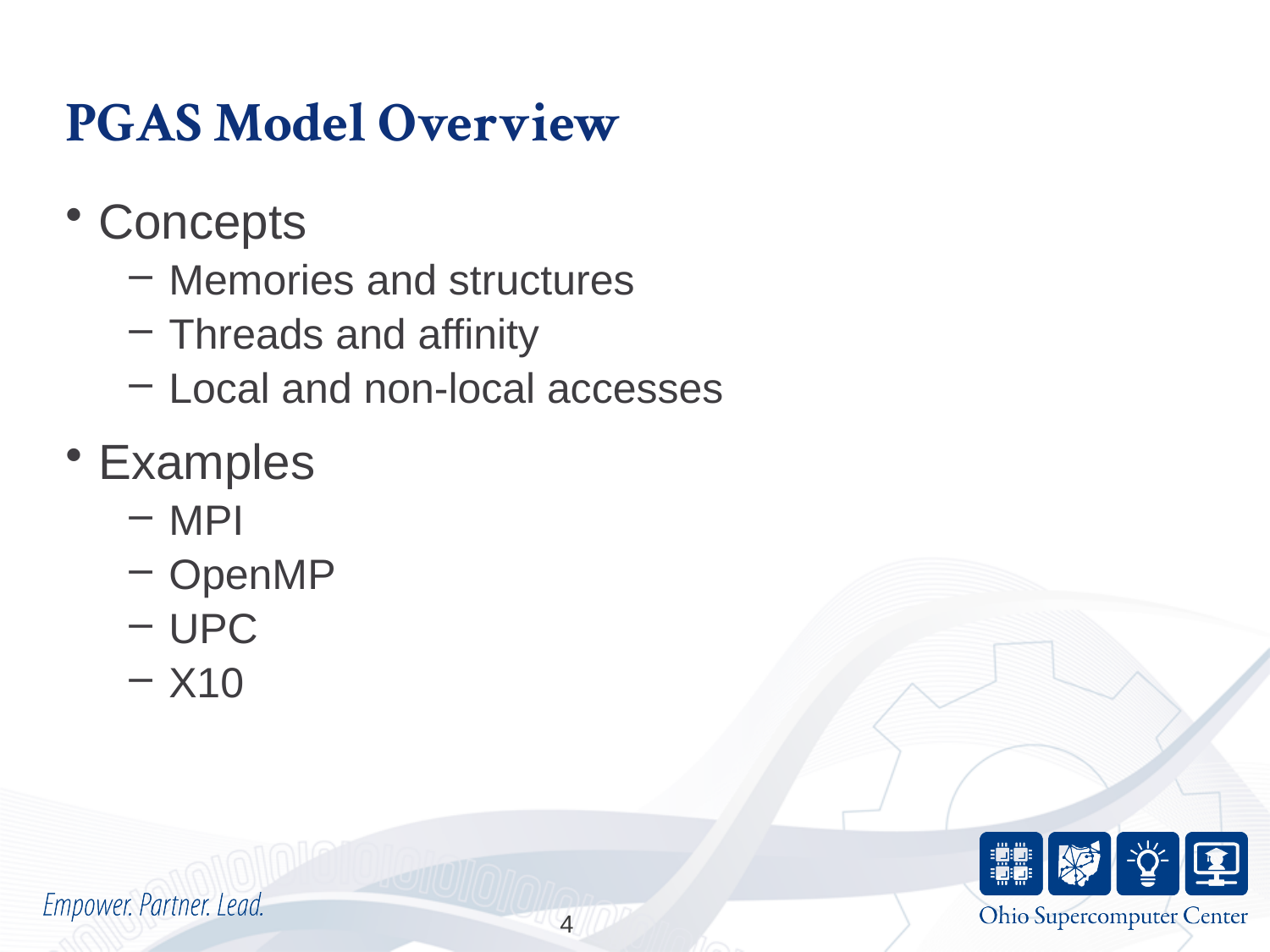

# PGAS Model Overview
Concepts
Memories and structures
Threads and affinity
Local and non-local accesses
Examples
MPI
OpenMP
UPC
X10

4